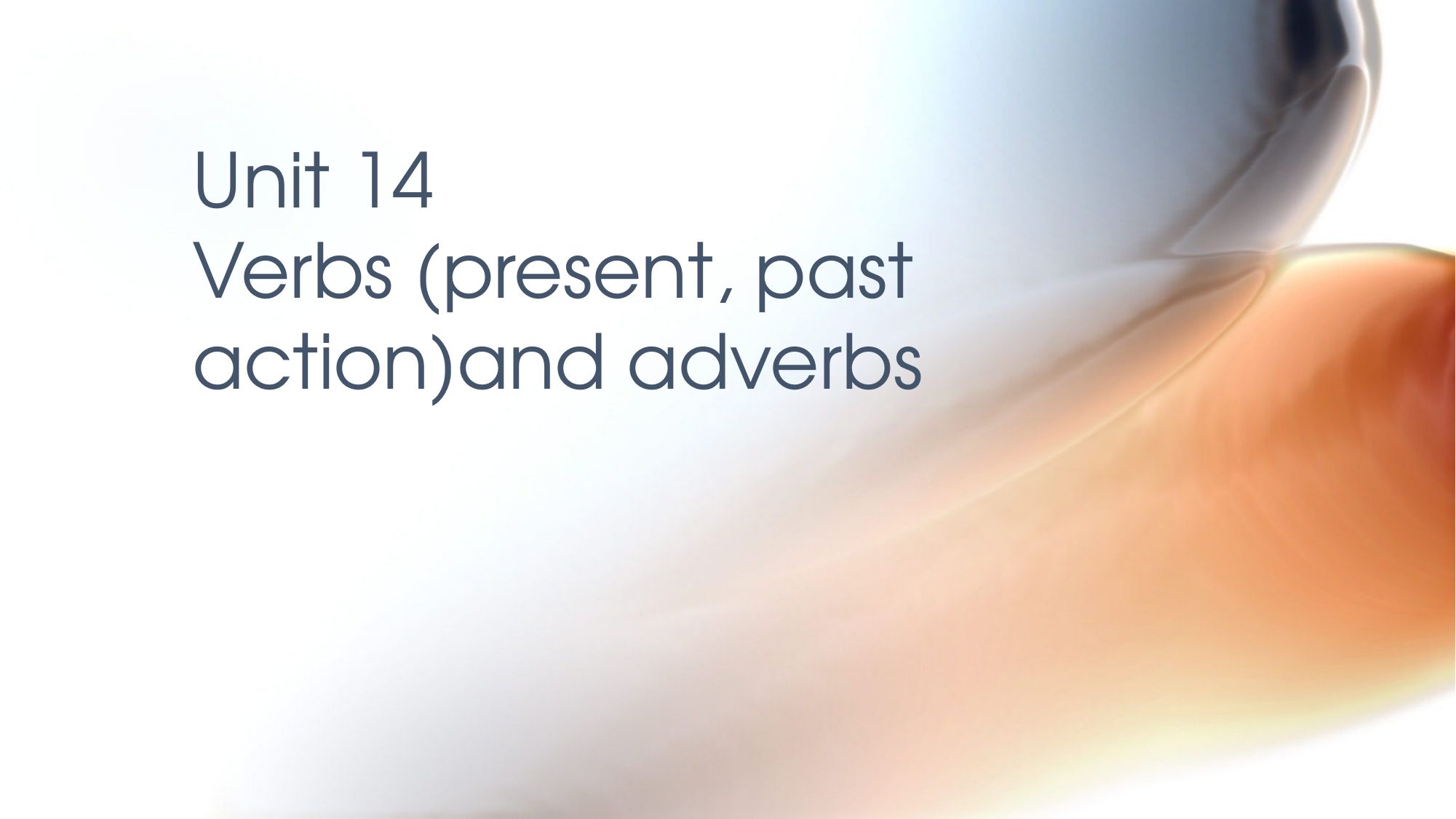

# Unit 14 Verbs (present, past action)and adverbs